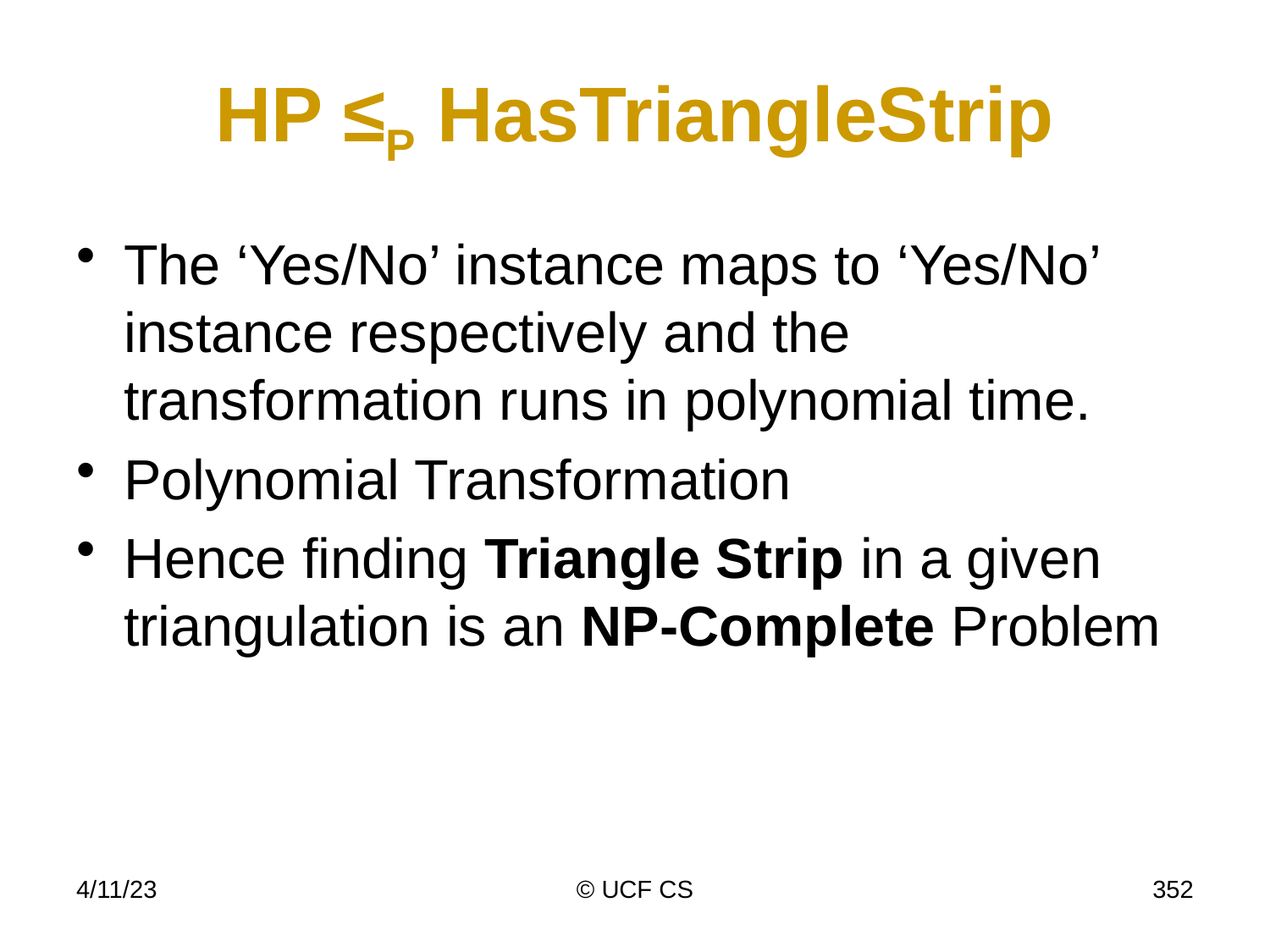

# HP ≤P HasTriangleStrip
The ‘Yes/No’ instance maps to ‘Yes/No’ instance respectively and the transformation runs in polynomial time.
Polynomial Transformation
Hence finding Triangle Strip in a given triangulation is an NP-Complete Problem
4/11/23
© UCF CS
352